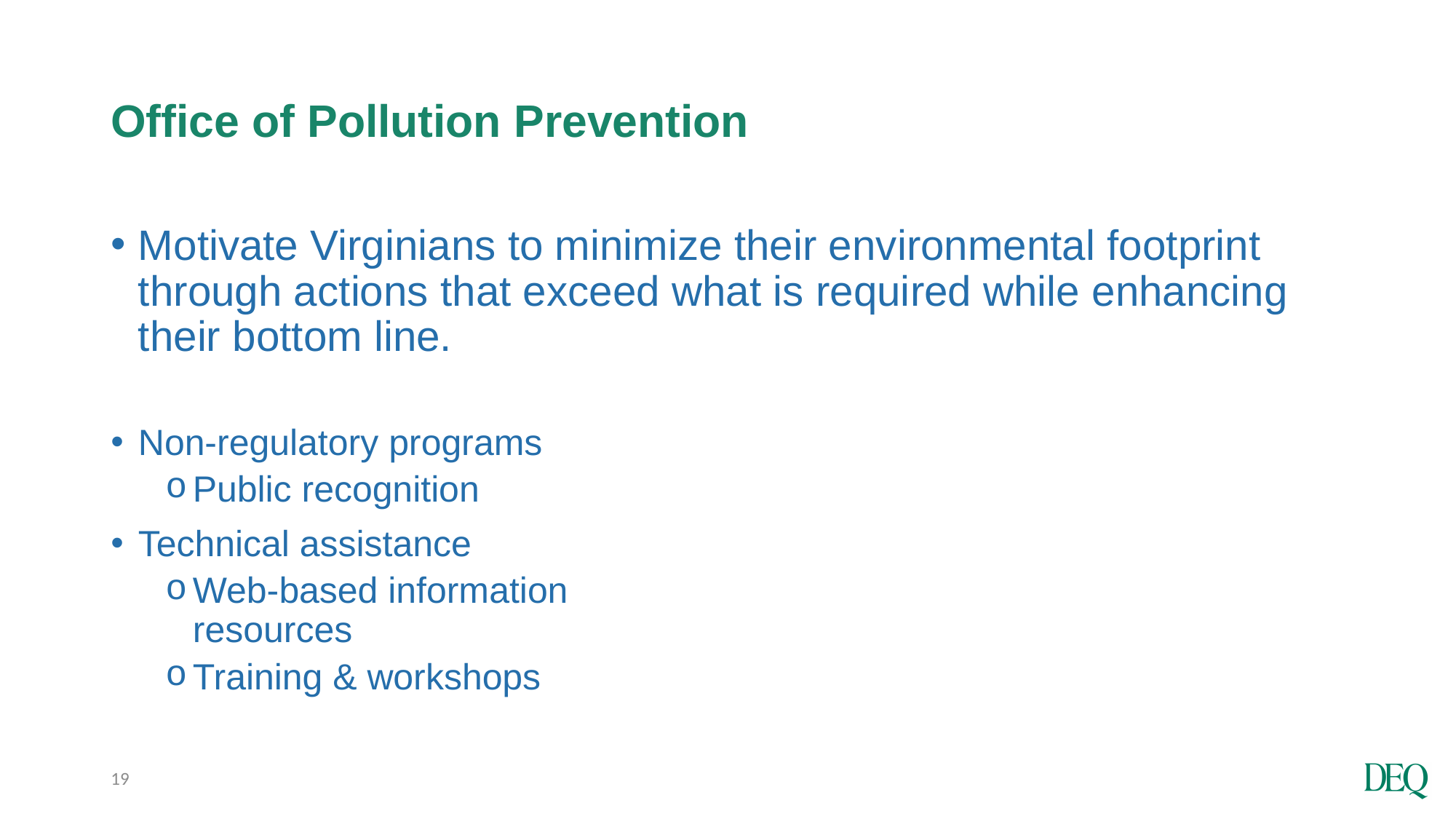

# Office of Pollution Prevention
Motivate Virginians to minimize their environmental footprint through actions that exceed what is required while enhancing their bottom line.

Non-regulatory programs
Public recognition
Technical assistance
Web-based information
resources
Training & workshops
19